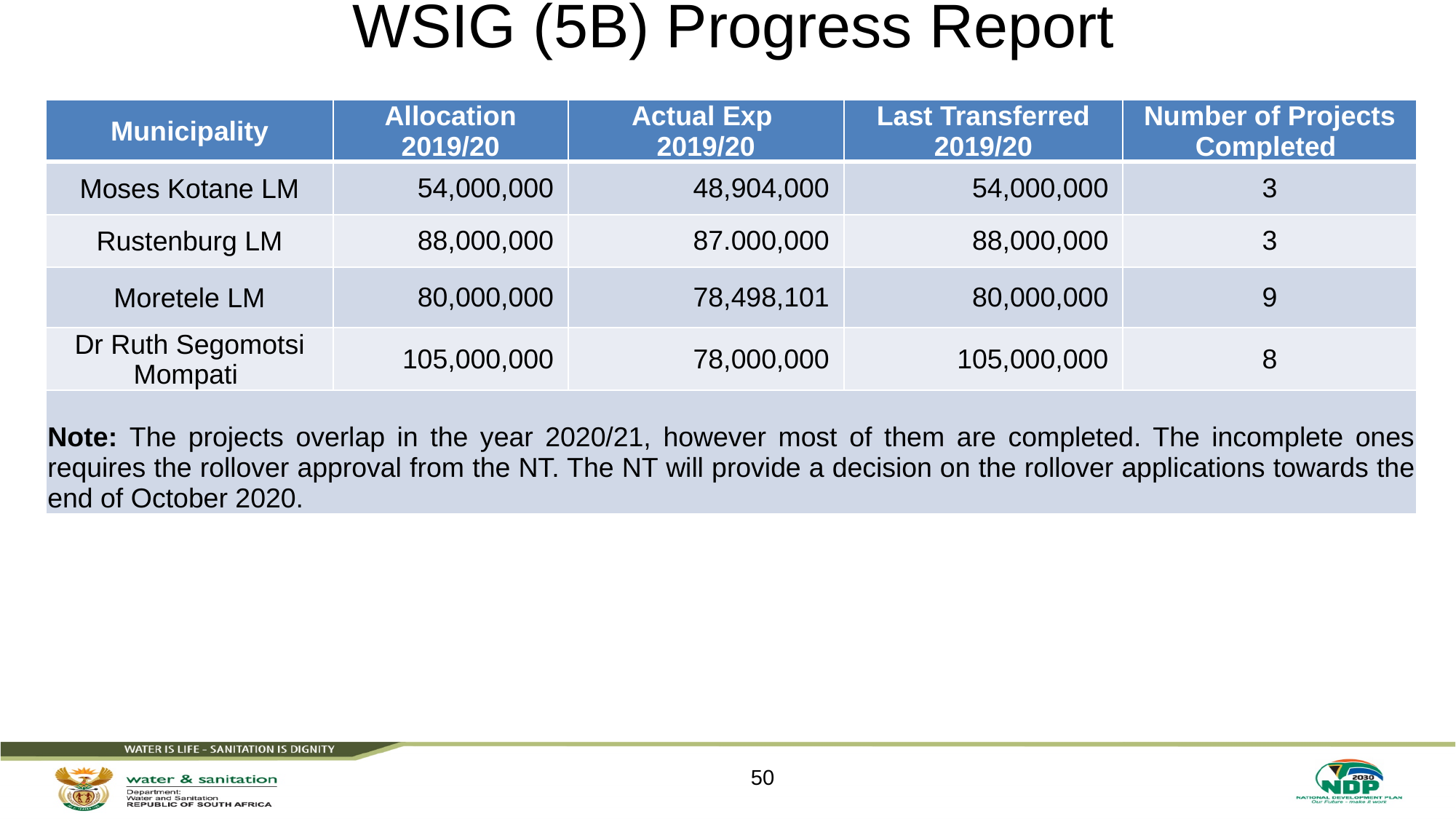

# WSIG (5B) Progress Report
RBIG (6B)  PHYSICAL PROGRESS REPORT
| Municipality | Allocation 2019/20 | Actual Exp 2019/20 | Last Transferred 2019/20 | Number of Projects Completed |
| --- | --- | --- | --- | --- |
| Moses Kotane LM | 54,000,000 | 48,904,000 | 54,000,000 | 3 |
| Rustenburg LM | 88,000,000 | 87.000,000 | 88,000,000 | 3 |
| Moretele LM | 80,000,000 | 78,498,101 | 80,000,000 | 9 |
| Dr Ruth Segomotsi Mompati | 105,000,000 | 78,000,000 | 105,000,000 | 8 |
| Note: The projects overlap in the year 2020/21, however most of them are completed. The incomplete ones requires the rollover approval from the NT. The NT will provide a decision on the rollover applications towards the end of October 2020. |  |  |  |  |
50